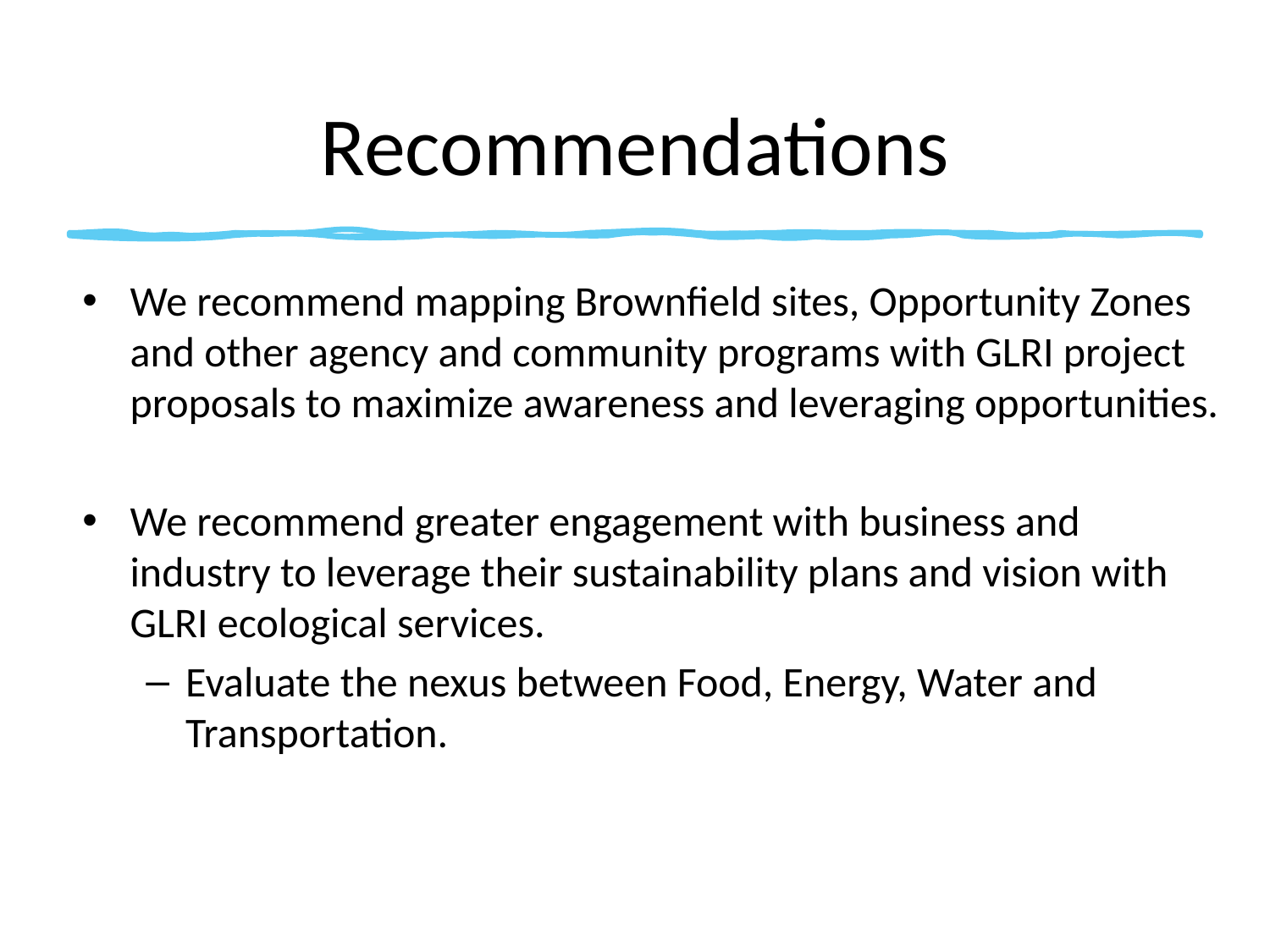

# Recommendations

We recommend mapping Brownfield sites, Opportunity Zones and other agency and community programs with GLRI project proposals to maximize awareness and leveraging opportunities.

We recommend greater engagement with business and industry to leverage their sustainability plans and vision with GLRI ecological services.
Evaluate the nexus between Food, Energy, Water and Transportation.